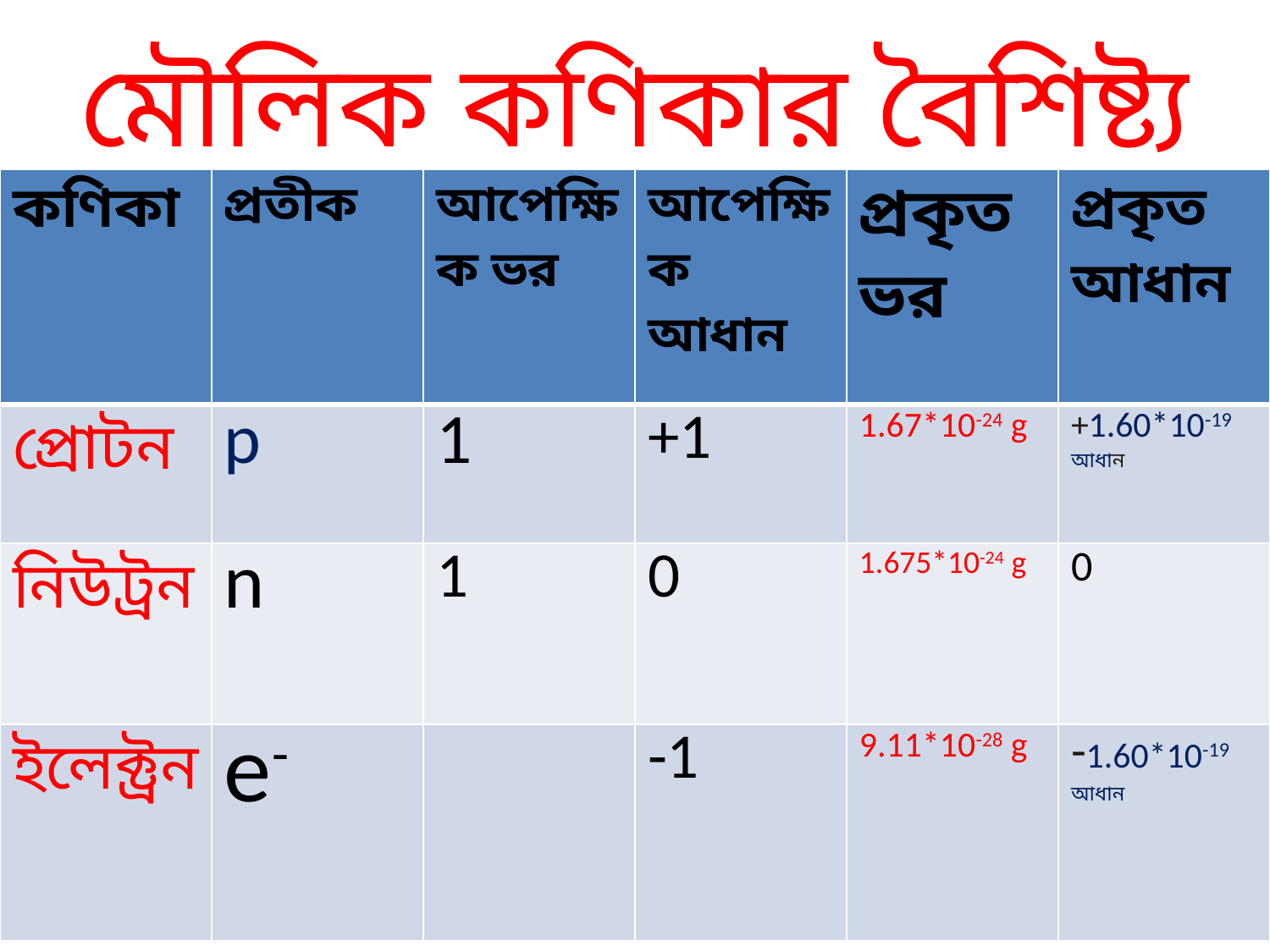

# মৌলিক কণিকার বৈশিষ্ট্য
| কণিকা | প্রতীক | আপেক্ষিক ভর | আপেক্ষিক আধান | প্রকৃত ভর | প্রকৃত আধান |
| --- | --- | --- | --- | --- | --- |
| প্রোটন | p | 1 | +1 | 1.67\*10-24 g | +1.60\*10-19 আধান |
| নিউট্রন | n | 1 | 0 | 1.675\*10-24 g | 0 |
| ইলেক্ট্রন | e- |  | -1 | 9.11\*10-28 g | -1.60\*10-19 আধান |